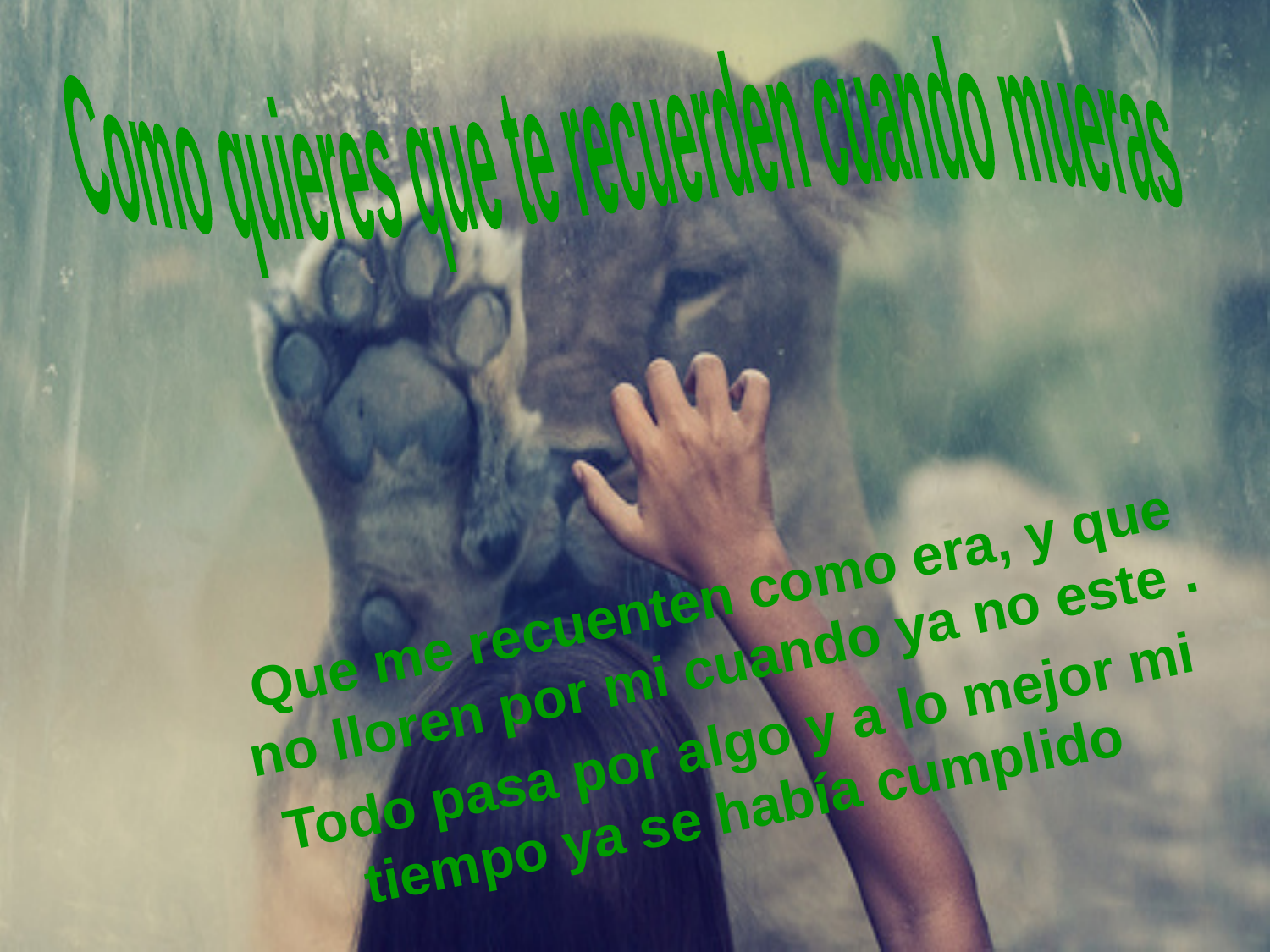

Como quieres que te recuerden cuando mueras
Que me recuenten como era, y que no lloren por mi cuando ya no este .
Todo pasa por algo y a lo mejor mi tiempo ya se había cumplido